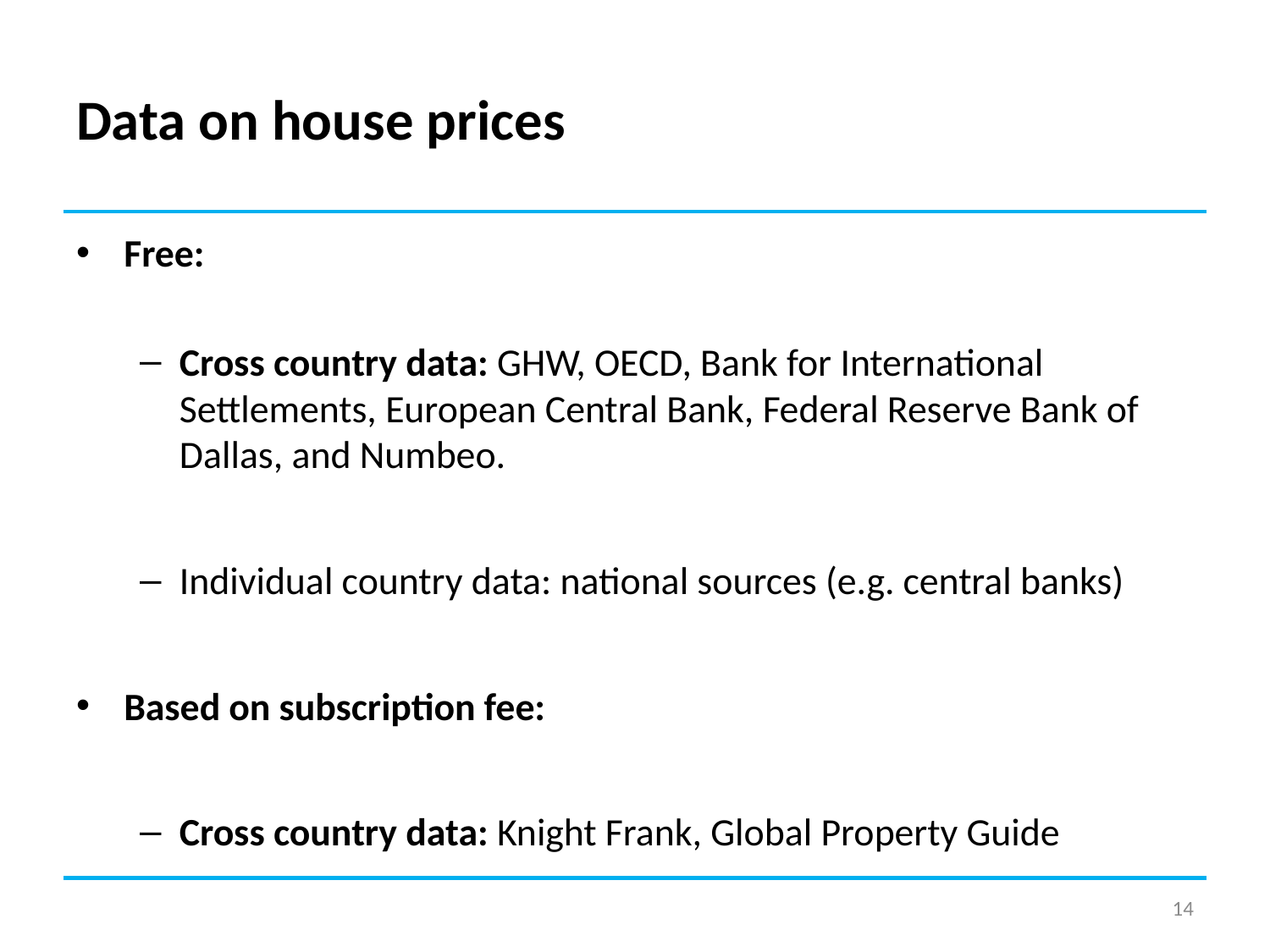

# Data on house prices
Free:

Cross country data: GHW, OECD, Bank for International Settlements, European Central Bank, Federal Reserve Bank of Dallas, and Numbeo.

Individual country data: national sources (e.g. central banks)

Based on subscription fee:

Cross country data: Knight Frank, Global Property Guide

14